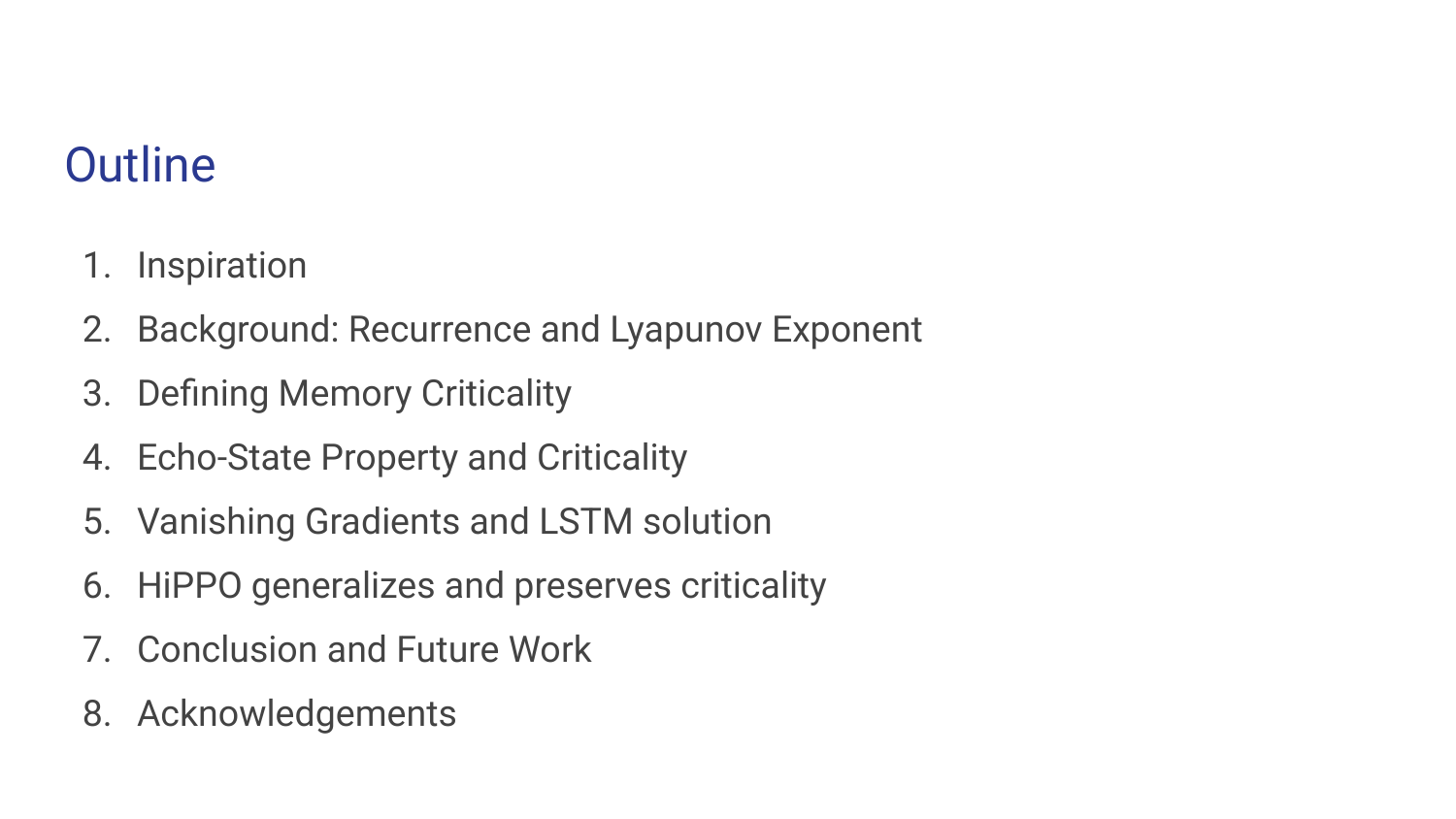

# Outline
Inspiration
Background: Recurrence and Lyapunov Exponent
Defining Memory Criticality
Echo-State Property and Criticality
Vanishing Gradients and LSTM solution
HiPPO generalizes and preserves criticality
Conclusion and Future Work
Acknowledgements